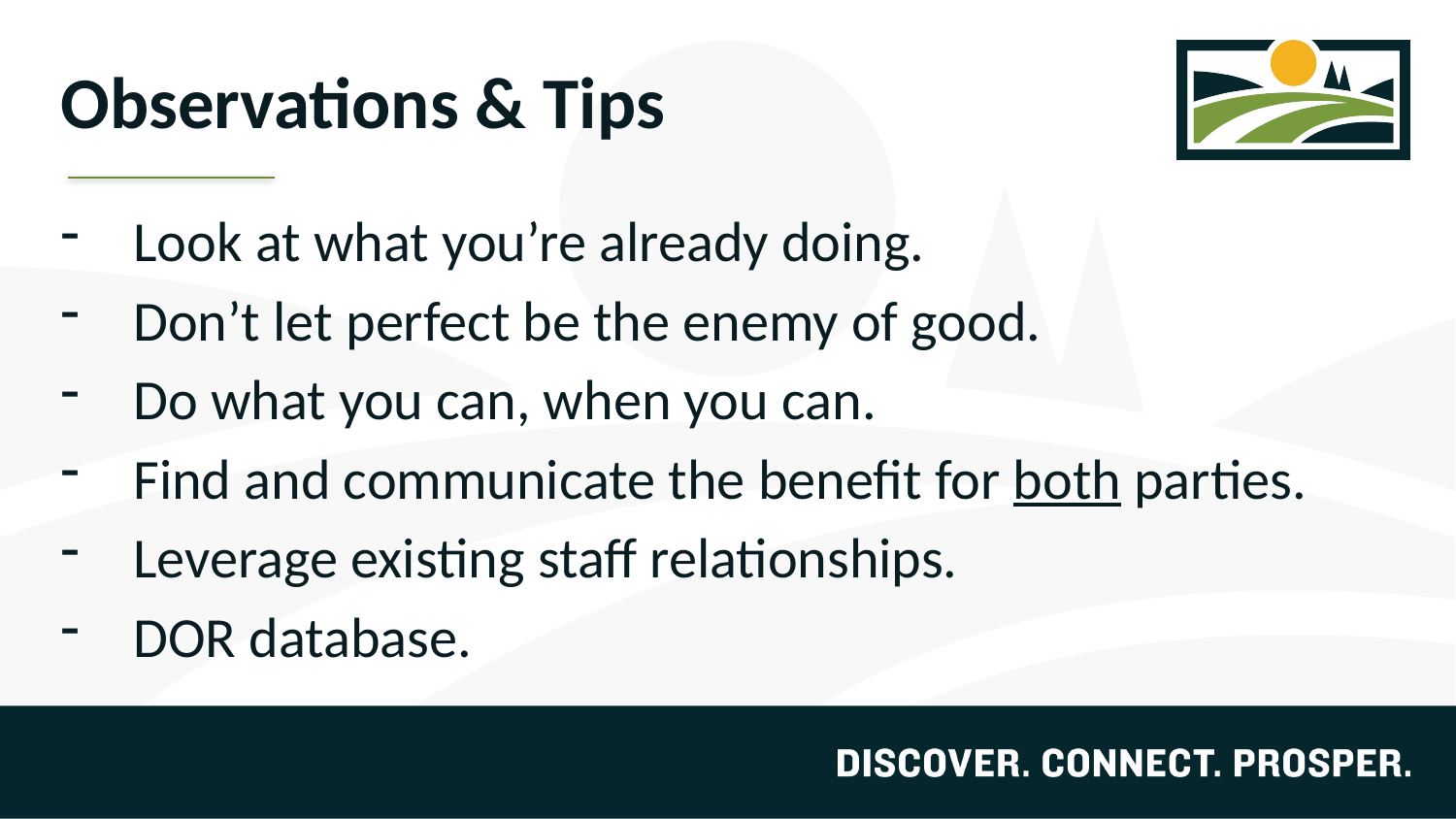

# Observations & Tips
Look at what you’re already doing.
Don’t let perfect be the enemy of good.
Do what you can, when you can.
Find and communicate the benefit for both parties.
Leverage existing staff relationships.
DOR database.